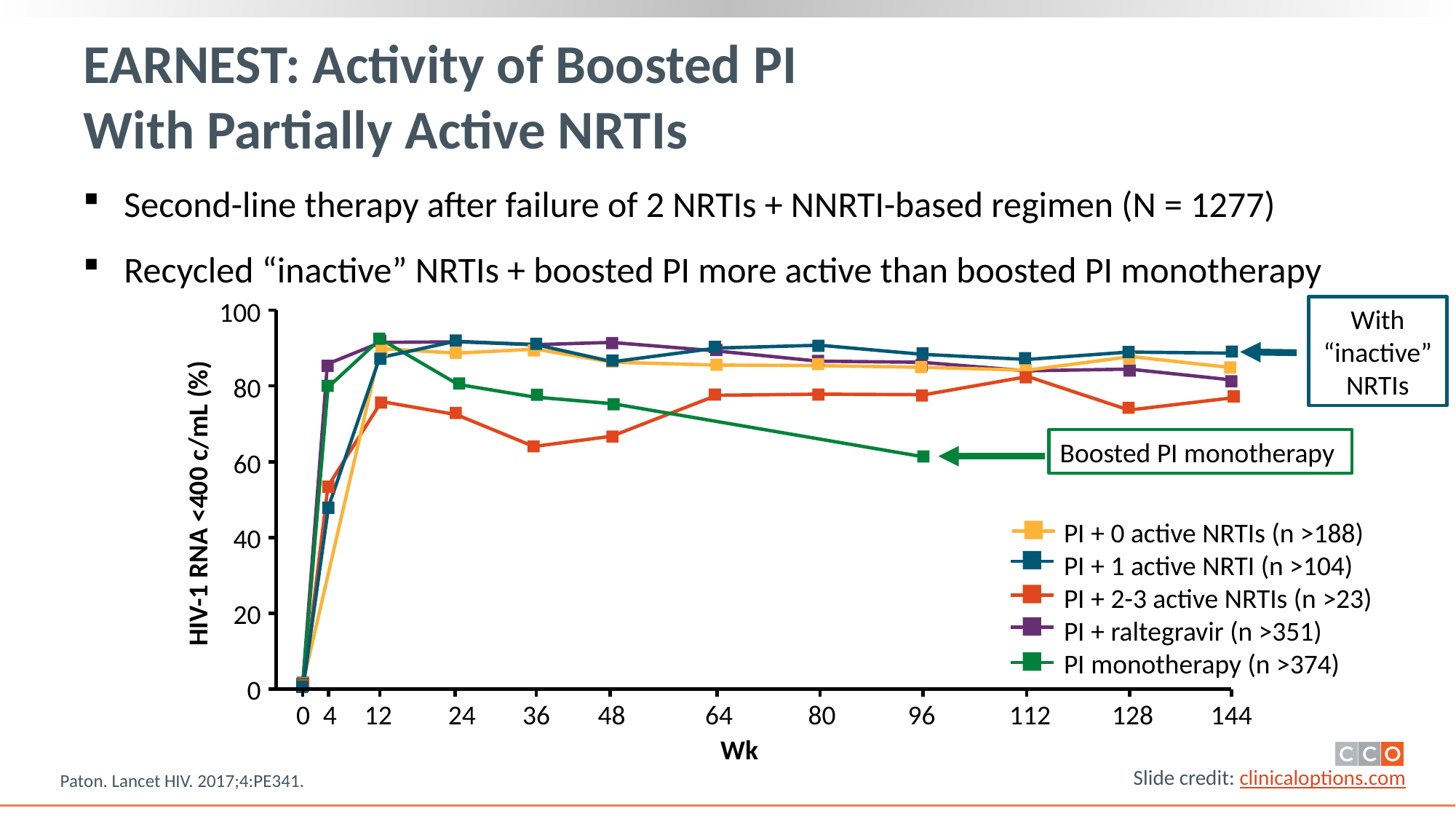

# EARNEST: Activity of Boosted PI With Partially Active NRTIs
Second-line therapy after failure of 2 NRTIs + NNRTI-based regimen (N = 1277)
Recycled “inactive” NRTIs + boosted PI more active than boosted PI monotherapy
100
With “inactive” NRTIs

80

Boosted PI monotherapy
60
HIV-1 RNA <400 c/mL (%)
PI + 0 active NRTIs (n >188)
PI + 1 active NRTI (n >104)
PI + 2-3 active NRTIs (n >23)
PI + raltegravir (n >351)
PI monotherapy (n >374)
40

20

0
0
4
12
24
36
48
64
80
96
112
128
144
Wk
Paton. Lancet HIV. 2017;4:PE341.